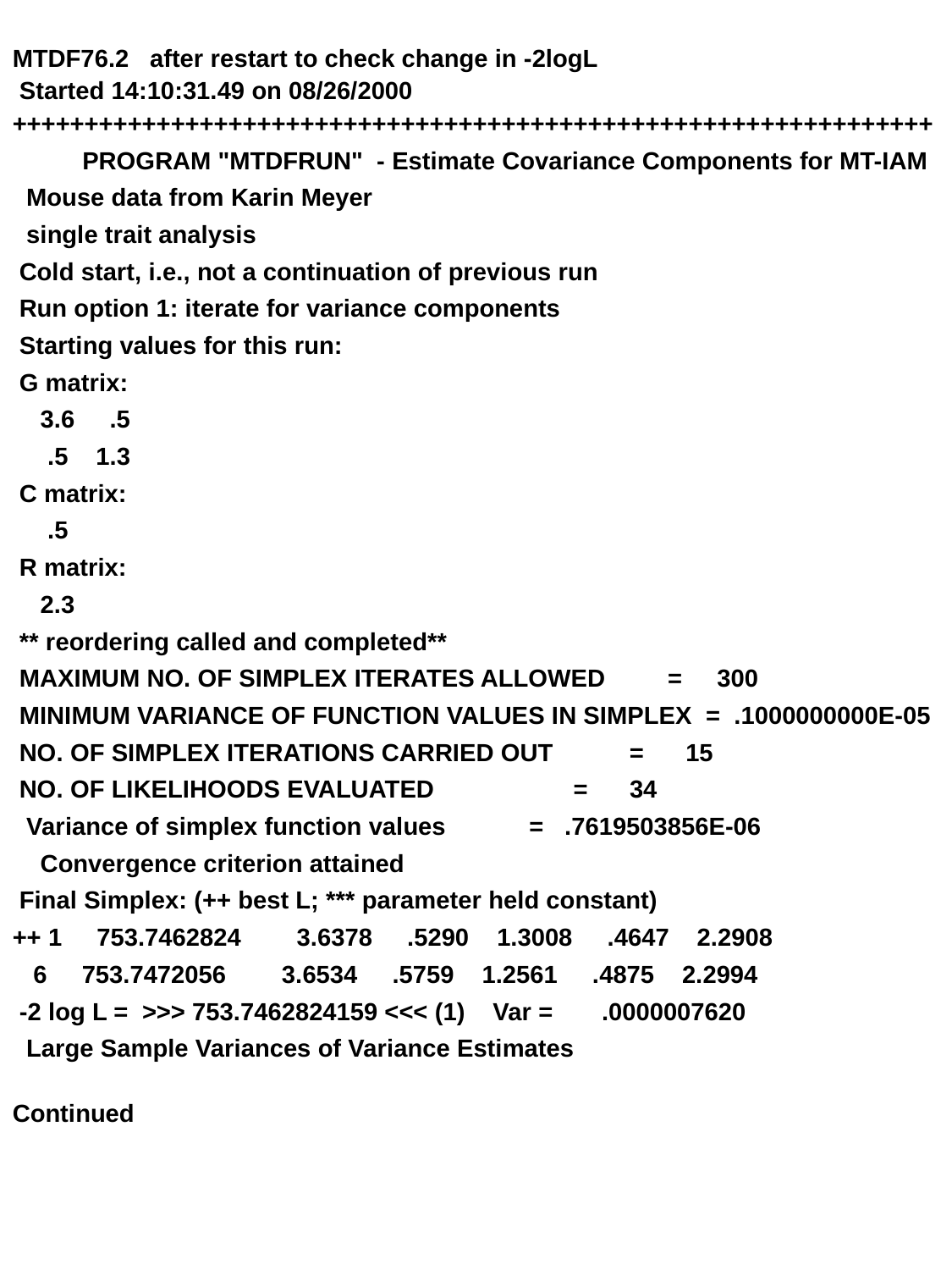

MTDF76.2   after restart to check change in -2logL
 Started 14:10:31.49 on 08/26/2000
++++++++++++++++++++++++++++++++++++++++++++++++++++++++++++++++
          PROGRAM "MTDFRUN"  - Estimate Covariance Components for MT-IAM
  Mouse data from Karin Meyer
  single trait analysis
 Cold start, i.e., not a continuation of previous run
 Run option 1: iterate for variance components
 Starting values for this run:
 G matrix:
    3.6     .5
     .5    1.3
 C matrix:
     .5
 R matrix:
    2.3
 ** reordering called and completed**
 MAXIMUM NO. OF SIMPLEX ITERATES ALLOWED         =     300
 MINIMUM VARIANCE OF FUNCTION VALUES IN SIMPLEX  =  .1000000000E-05
 NO. OF SIMPLEX ITERATIONS CARRIED OUT           =      15
 NO. OF LIKELIHOODS EVALUATED                    =      34
  Variance of simplex function values            =   .7619503856E-06
    Convergence criterion attained
 Final Simplex: (++ best L; *** parameter held constant)
++ 1     753.7462824        3.6378     .5290    1.3008     .4647    2.2908
   6     753.7472056        3.6534     .5759    1.2561     .4875    2.2994
 -2 log L =  >>> 753.7462824159 <<< (1)    Var =       .0000007620
  Large Sample Variances of Variance Estimates

Continued